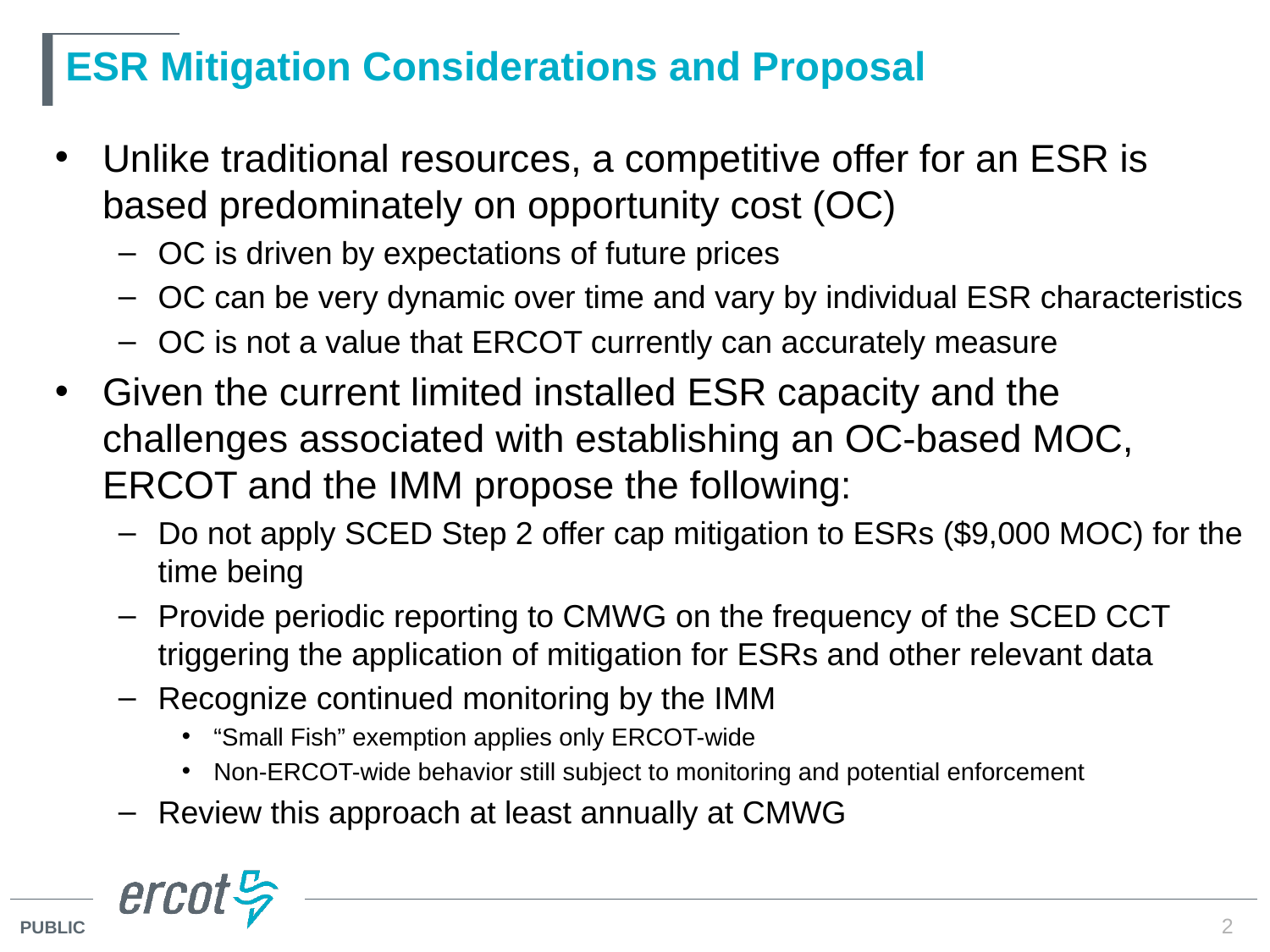

# ESR Mitigation Considerations and Proposal
Unlike traditional resources, a competitive offer for an ESR is based predominately on opportunity cost (OC)
OC is driven by expectations of future prices
OC can be very dynamic over time and vary by individual ESR characteristics
OC is not a value that ERCOT currently can accurately measure
Given the current limited installed ESR capacity and the challenges associated with establishing an OC-based MOC, ERCOT and the IMM propose the following:
Do not apply SCED Step 2 offer cap mitigation to ESRs ($9,000 MOC) for the time being
Provide periodic reporting to CMWG on the frequency of the SCED CCT triggering the application of mitigation for ESRs and other relevant data
Recognize continued monitoring by the IMM
“Small Fish” exemption applies only ERCOT-wide
Non-ERCOT-wide behavior still subject to monitoring and potential enforcement
Review this approach at least annually at CMWG
2